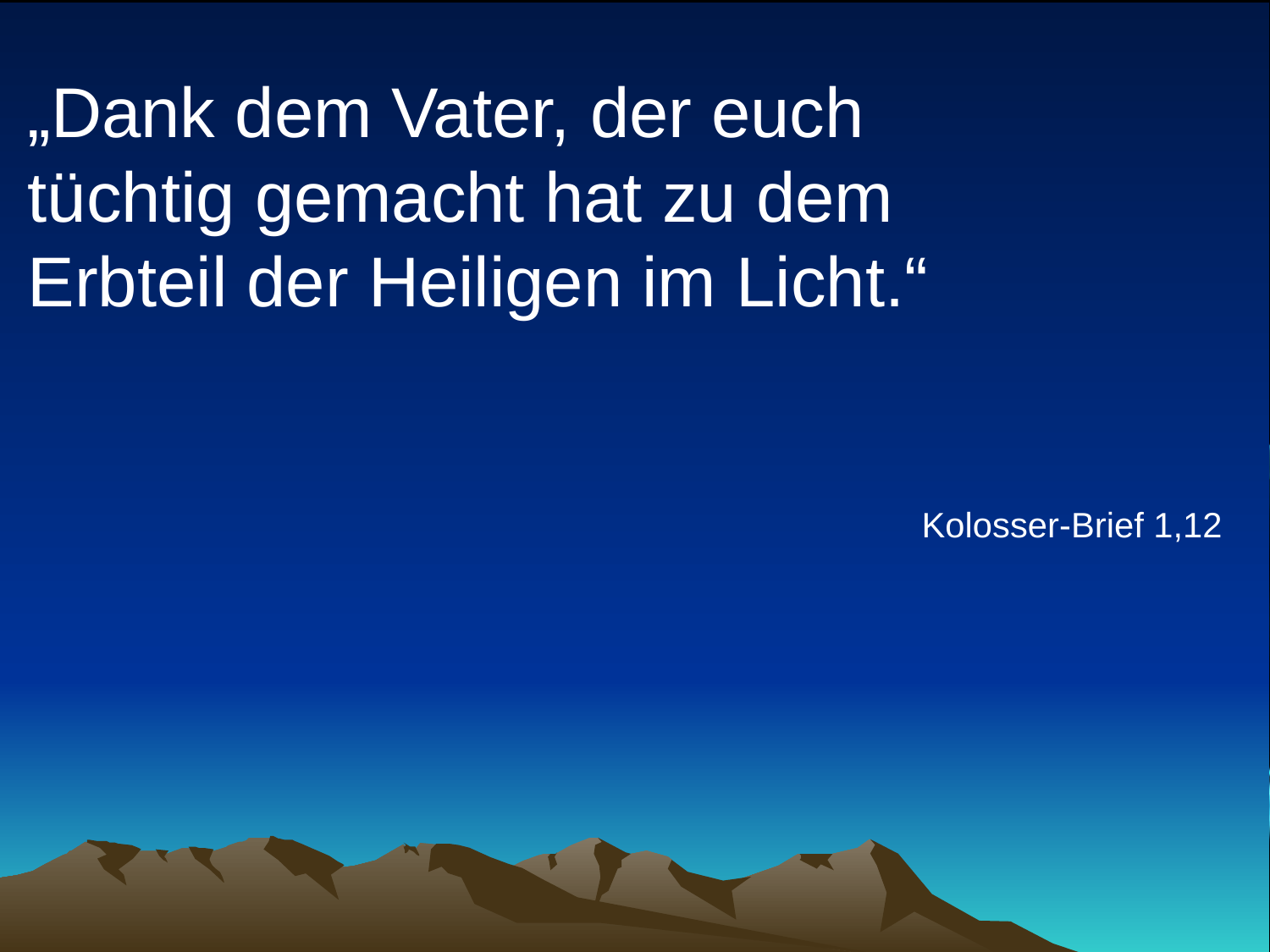

# „Dank dem Vater, der euch tüchtig gemacht hat zu dem Erbteil der Heiligen im Licht.“
Kolosser-Brief 1,12